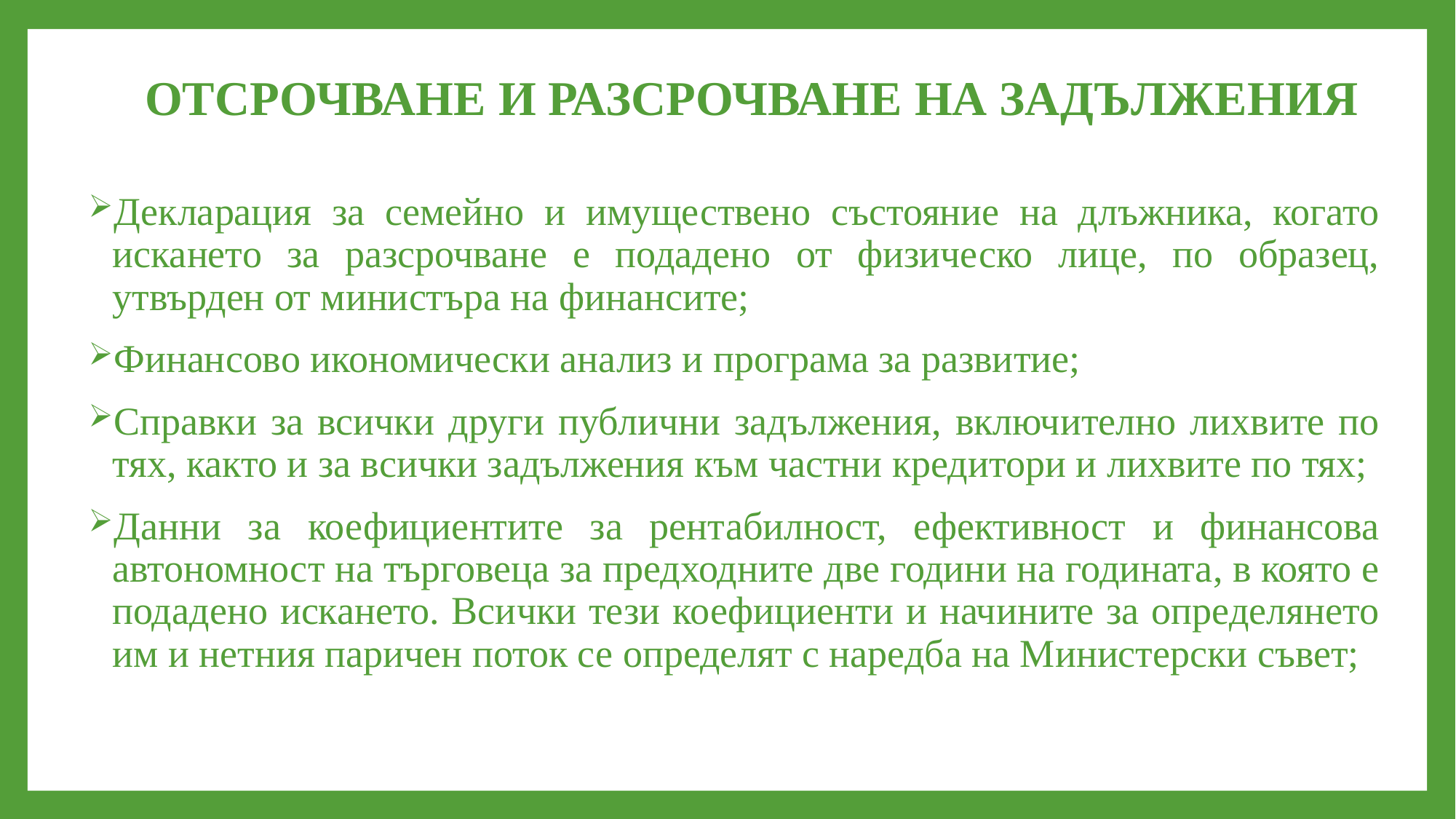

# ОТСРОЧВАНЕ И РАЗСРОЧВАНЕ НА ЗАДЪЛЖЕНИЯ
Декларация за семейно и имуществено състояние на длъжника, когато искането за разсрочване е подадено от физическо лице, по образец, утвърден от министъра на финансите;
Финансово икономически анализ и програма за развитие;
Справки за всички други публични задължения, включително лихвите по тях, както и за всички задължения към частни кредитори и лихвите по тях;
Данни за коефициентите за рентабилност, ефективност и финансова автономност на търговеца за предходните две години на годината, в която е подадено искането. Всички тези коефициенти и начините за определянето им и нетния паричен поток се определят с наредба на Министерски съвет;